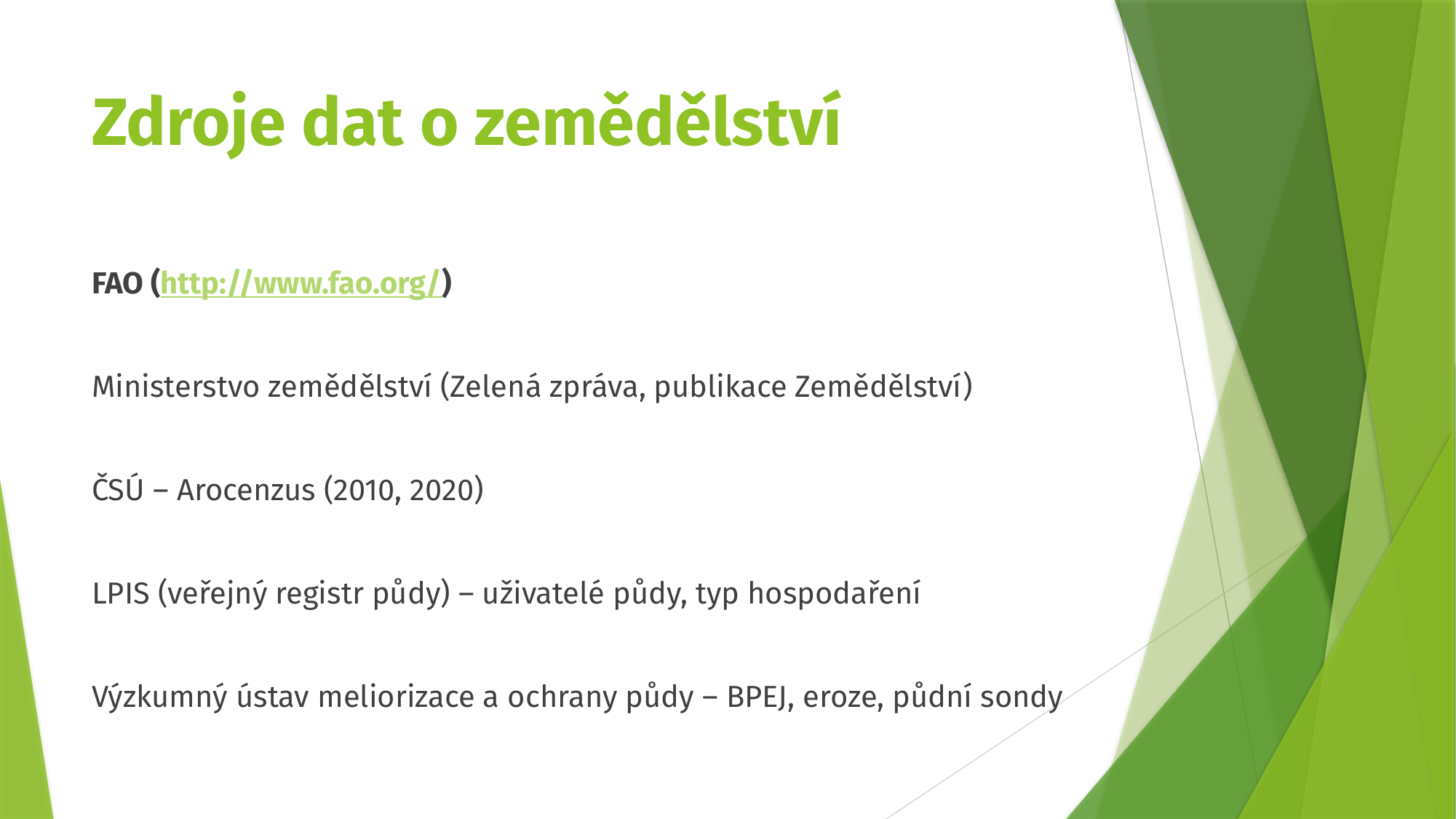

# Zdroje dat o zemědělství
FAO (http://www.fao.org/)

Ministerstvo zemědělství (Zelená zpráva, publikace Zemědělství)

ČSÚ – Arocenzus (2010, 2020)

LPIS (veřejný registr půdy) – uživatelé půdy, typ hospodaření

Výzkumný ústav meliorizace a ochrany půdy – BPEJ, eroze, půdní sondy